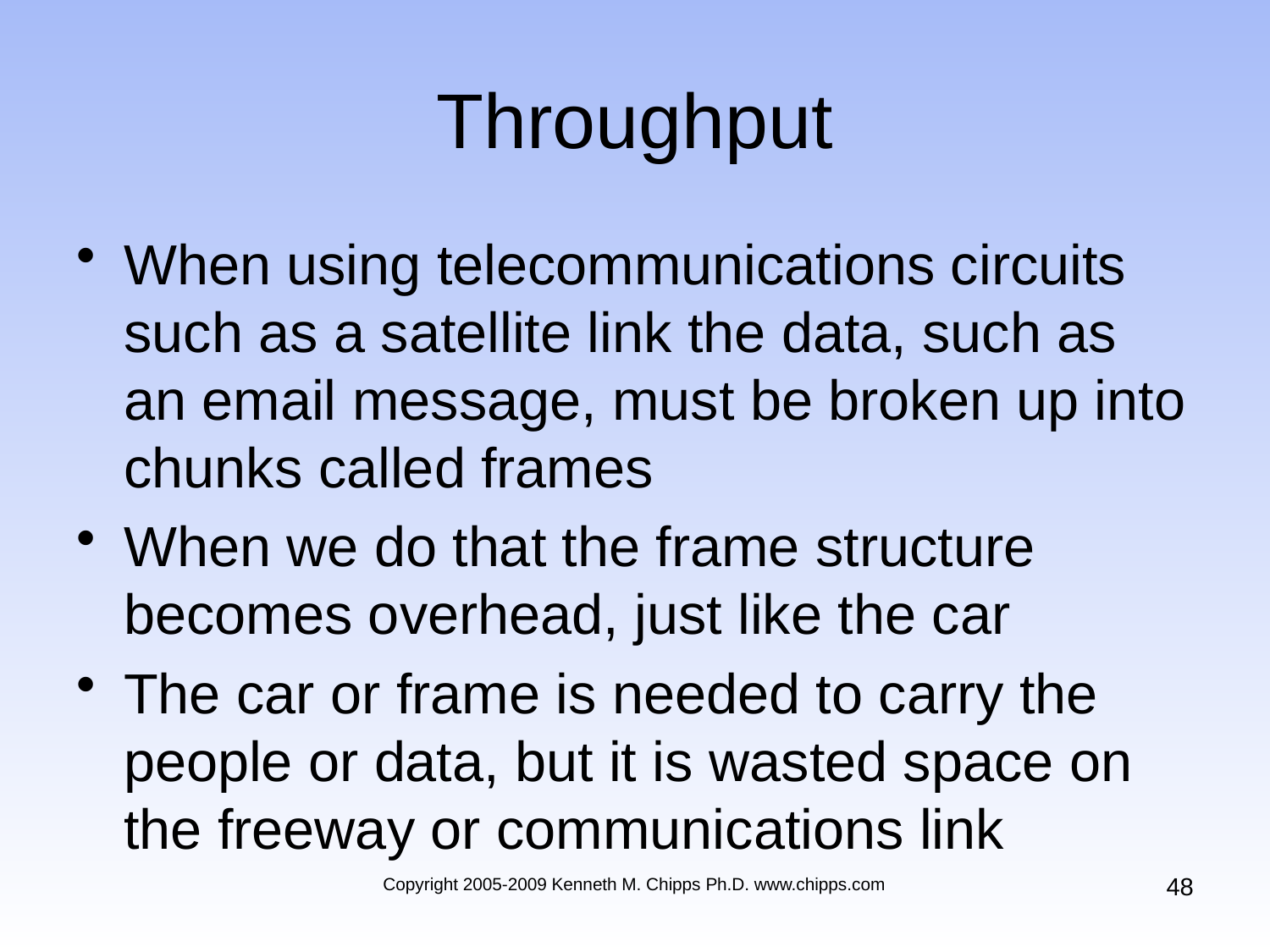

# Throughput
When using telecommunications circuits such as a satellite link the data, such as an email message, must be broken up into chunks called frames
When we do that the frame structure becomes overhead, just like the car
The car or frame is needed to carry the people or data, but it is wasted space on the freeway or communications link
48
Copyright 2005-2009 Kenneth M. Chipps Ph.D. www.chipps.com